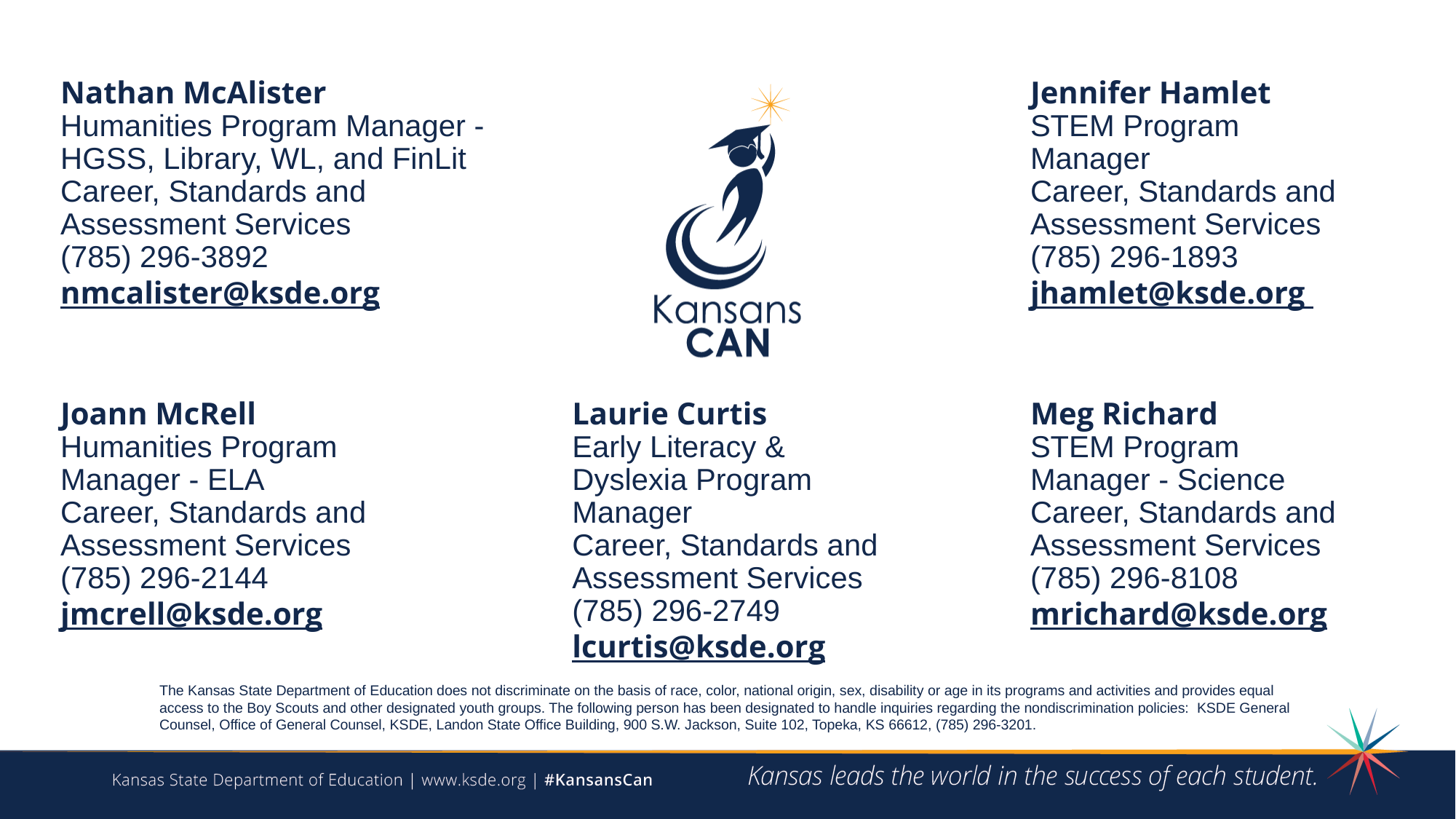

Nathan McAlister
Humanities Program Manager - HGSS, Library, WL, and FinLit
Career, Standards and Assessment Services
(785) 296-3892
nmcalister@ksde.org
Jennifer Hamlet
STEM Program Manager
Career, Standards and Assessment Services
(785) 296-1893
jhamlet@ksde.org
Joann McRell
Humanities Program Manager - ELA
Career, Standards and Assessment Services
(785) 296-2144
jmcrell@ksde.org
Laurie Curtis
Early Literacy & Dyslexia Program Manager
Career, Standards and Assessment Services
(785) 296-2749
lcurtis@ksde.org
Meg Richard
STEM Program Manager - Science
Career, Standards and Assessment Services
(785) 296-8108
mrichard@ksde.org